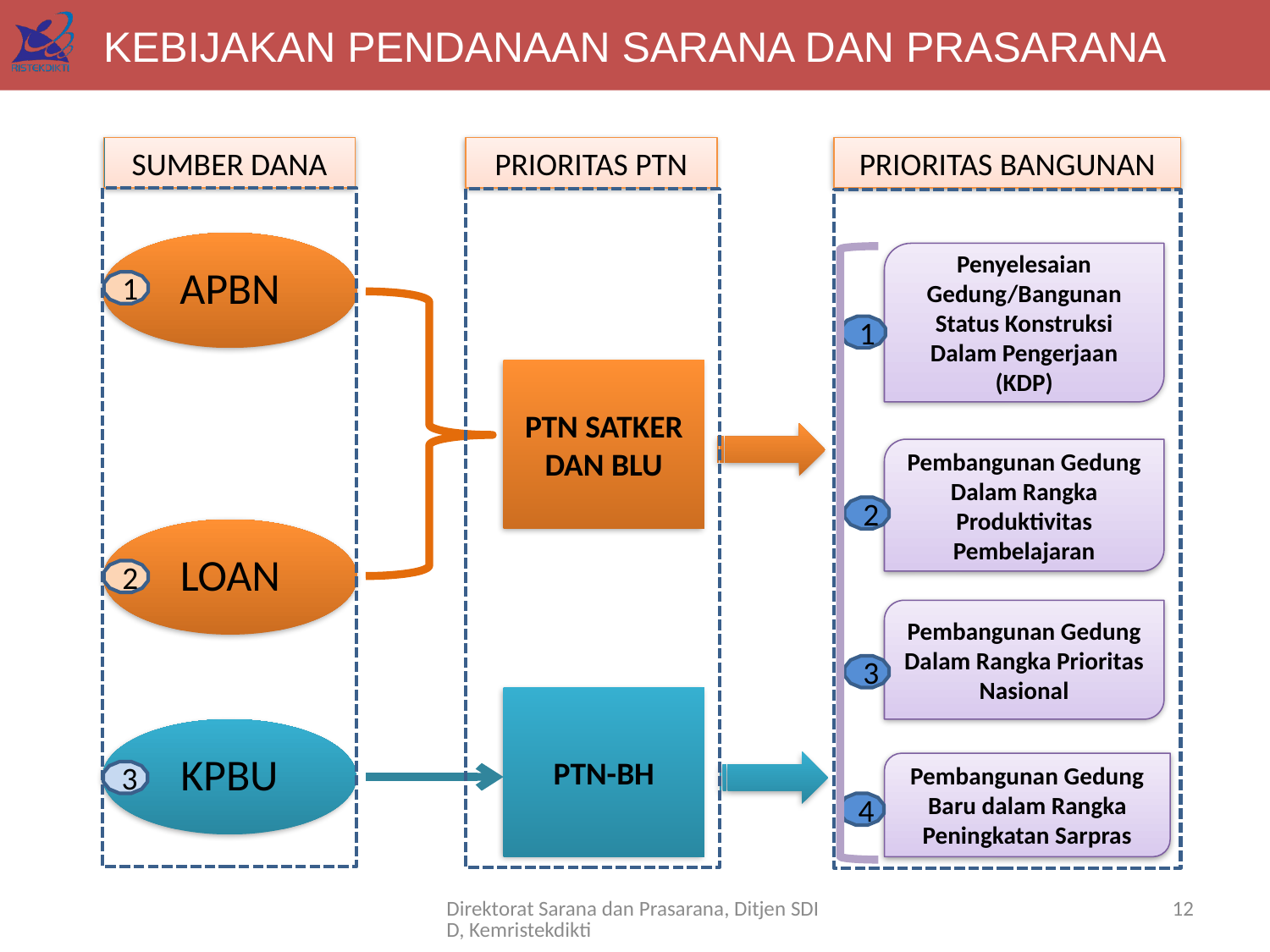

# KEBIJAKAN PENDANAAN SARANA DAN PRASARANA

SUMBER DANA
PRIORITAS PTN
PRIORITAS BANGUNAN

APBN
Penyelesaian Gedung/Bangunan Status Konstruksi Dalam Pengerjaan (KDP)

1

1
PTN SATKER DAN BLU

Pembangunan Gedung Dalam Rangka Produktivitas Pembelajaran
2
LOAN
2
Pembangunan Gedung Dalam Rangka Prioritas Nasional
3
PTN-BH
KPBU

Pembangunan Gedung Baru dalam Rangka Peningkatan Sarpras
3
4
Direktorat Sarana dan Prasarana, Ditjen SDID, Kemristekdikti
12